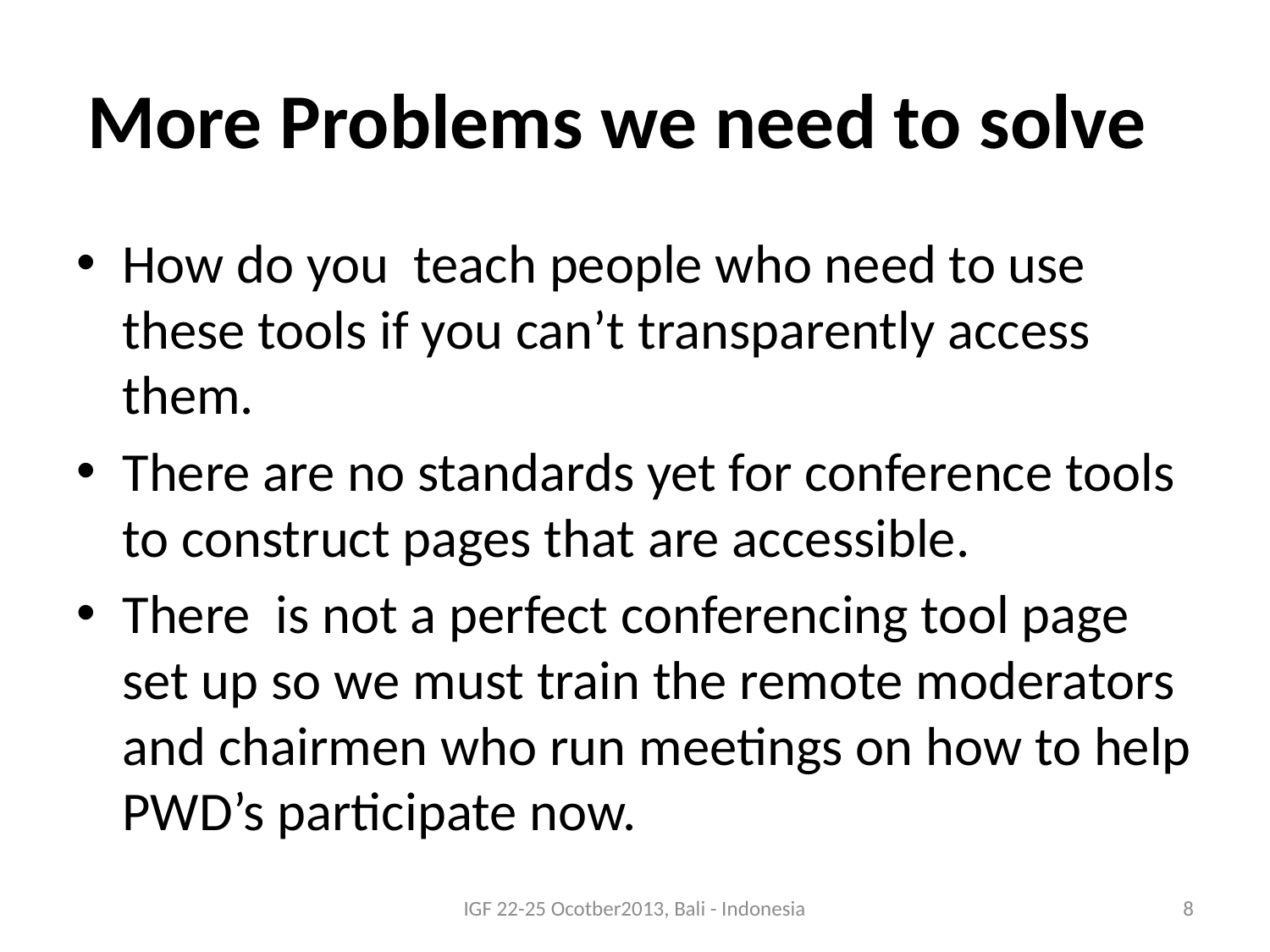

# More Problems we need to solve
How do you  teach people who need to use these tools if you can’t transparently access them.
There are no standards yet for conference tools to construct pages that are accessible.
There  is not a perfect conferencing tool page set up so we must train the remote moderators  and chairmen who run meetings on how to help PWD’s participate now.
IGF 22-25 Ocotber2013, Bali - Indonesia
8